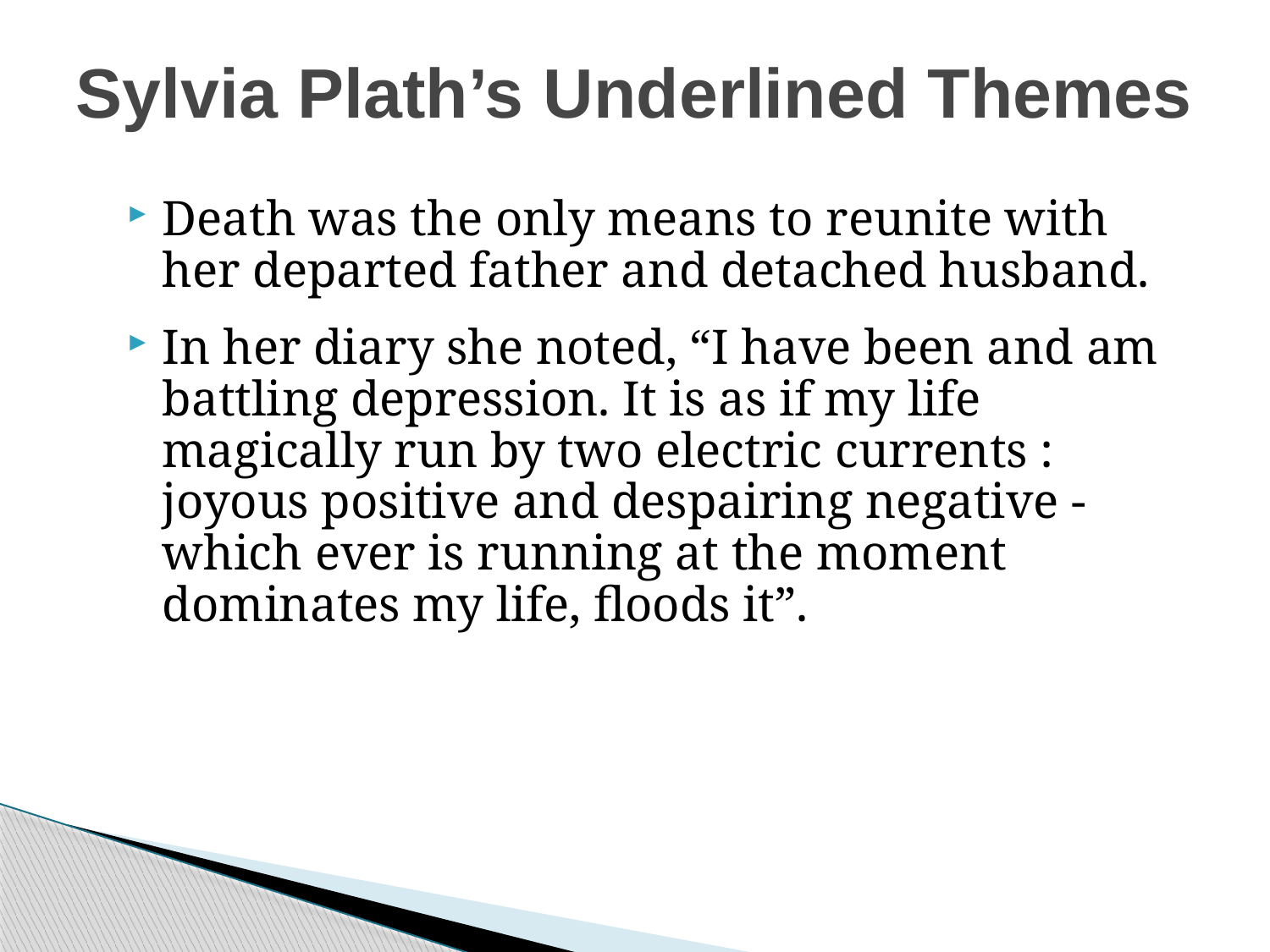

# Sylvia Plath’s Underlined Themes
Death was the only means to reunite with her departed father and detached husband.
In her diary she noted, “I have been and am battling depression. It is as if my life magically run by two electric currents : joyous positive and despairing negative - which ever is running at the moment dominates my life, floods it”.